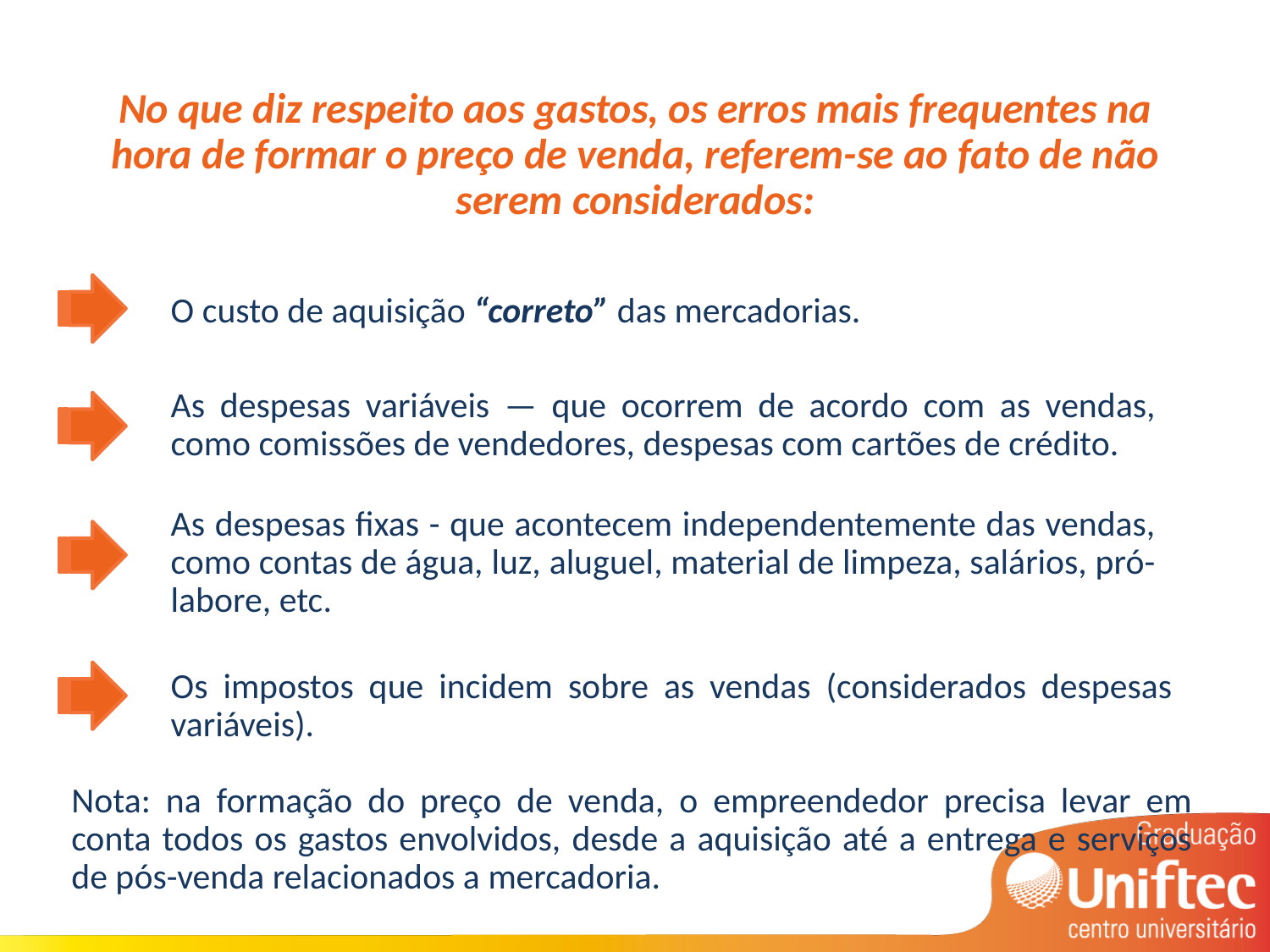

No que diz respeito aos gastos, os erros mais frequentes na hora de formar o preço de venda, referem-se ao fato de não serem considerados:

Formação do preço de venda

O custo de aquisição “correto” das mercadorias.
As despesas variáveis — que ocorrem de acordo com as vendas, como comissões de vendedores, despesas com cartões de crédito.

As despesas fixas - que acontecem independentemente das vendas, como contas de água, luz, aluguel, material de limpeza, salários, pró-labore, etc.

Os impostos que incidem sobre as vendas (considerados despesas variáveis).

Nota: na formação do preço de venda, o empreendedor precisa levar em conta todos os gastos envolvidos, desde a aquisição até a entrega e serviços de pós-venda relacionados a mercadoria.